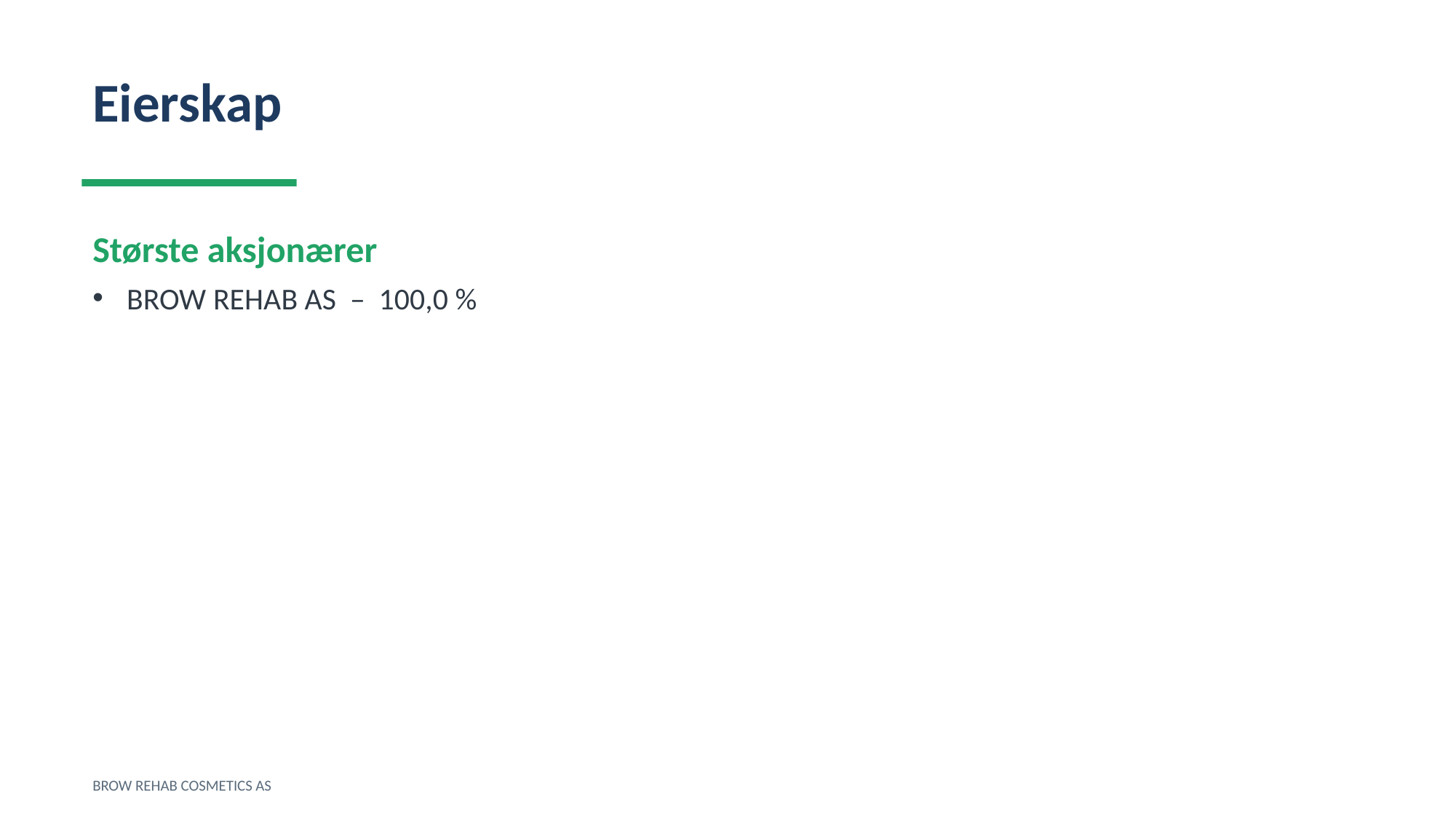

Eierskap

Største aksjonærer
BROW REHAB AS  –  100,0 %
BROW REHAB COSMETICS AS